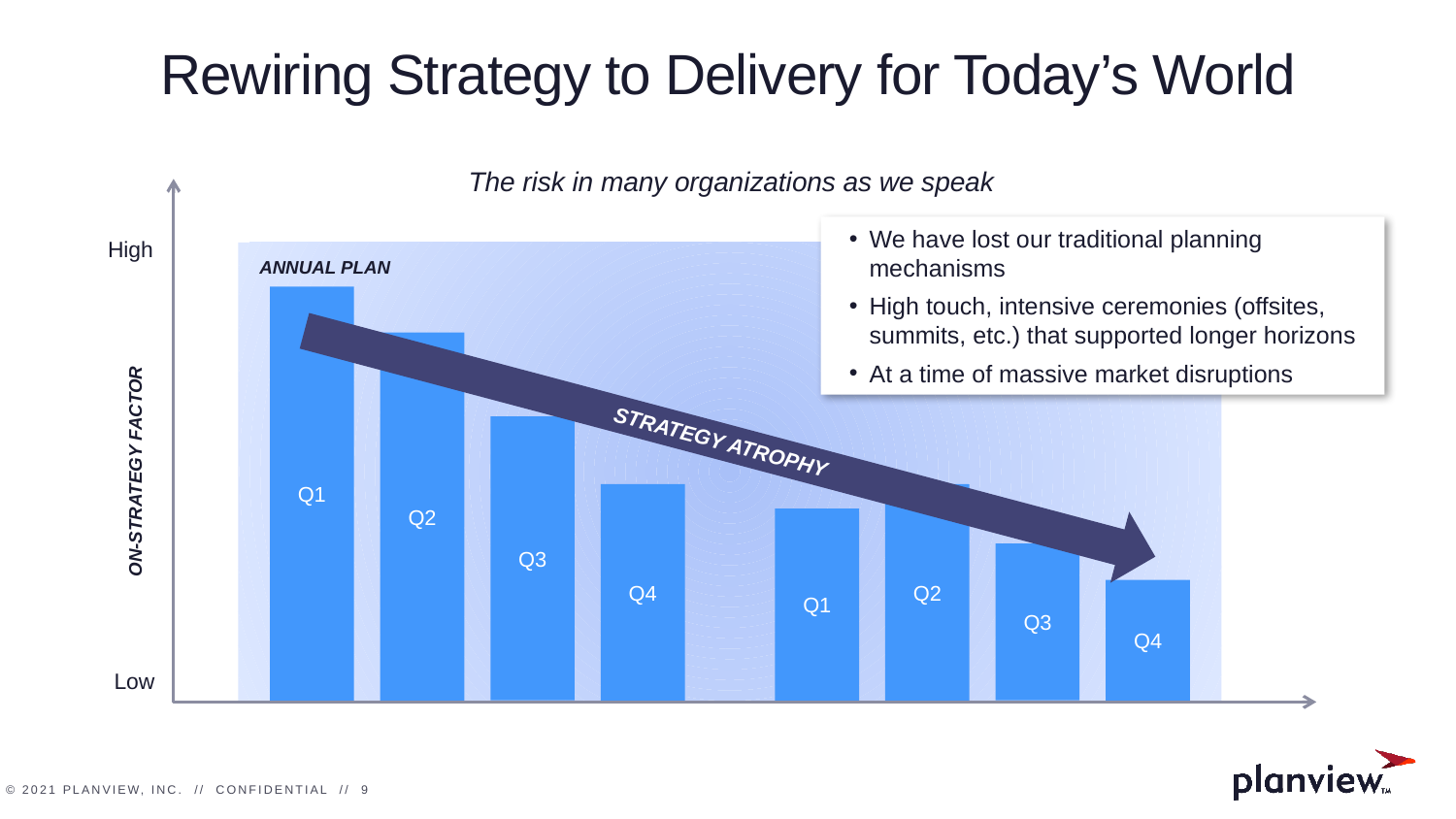

# Rewiring Strategy to Delivery for Today’s World
The risk in many organizations as we speak

We have lost our traditional planning mechanisms
High touch, intensive ceremonies (offsites, summits, etc.) that supported longer horizons
At a time of massive market disruptions
High

ANNUAL PLAN
Q1
Q2
STRATEGY ATROPHY
Q3
ON-STRATEGY FACTOR
Q4
Q2
Q1
Q3
Q4
Low